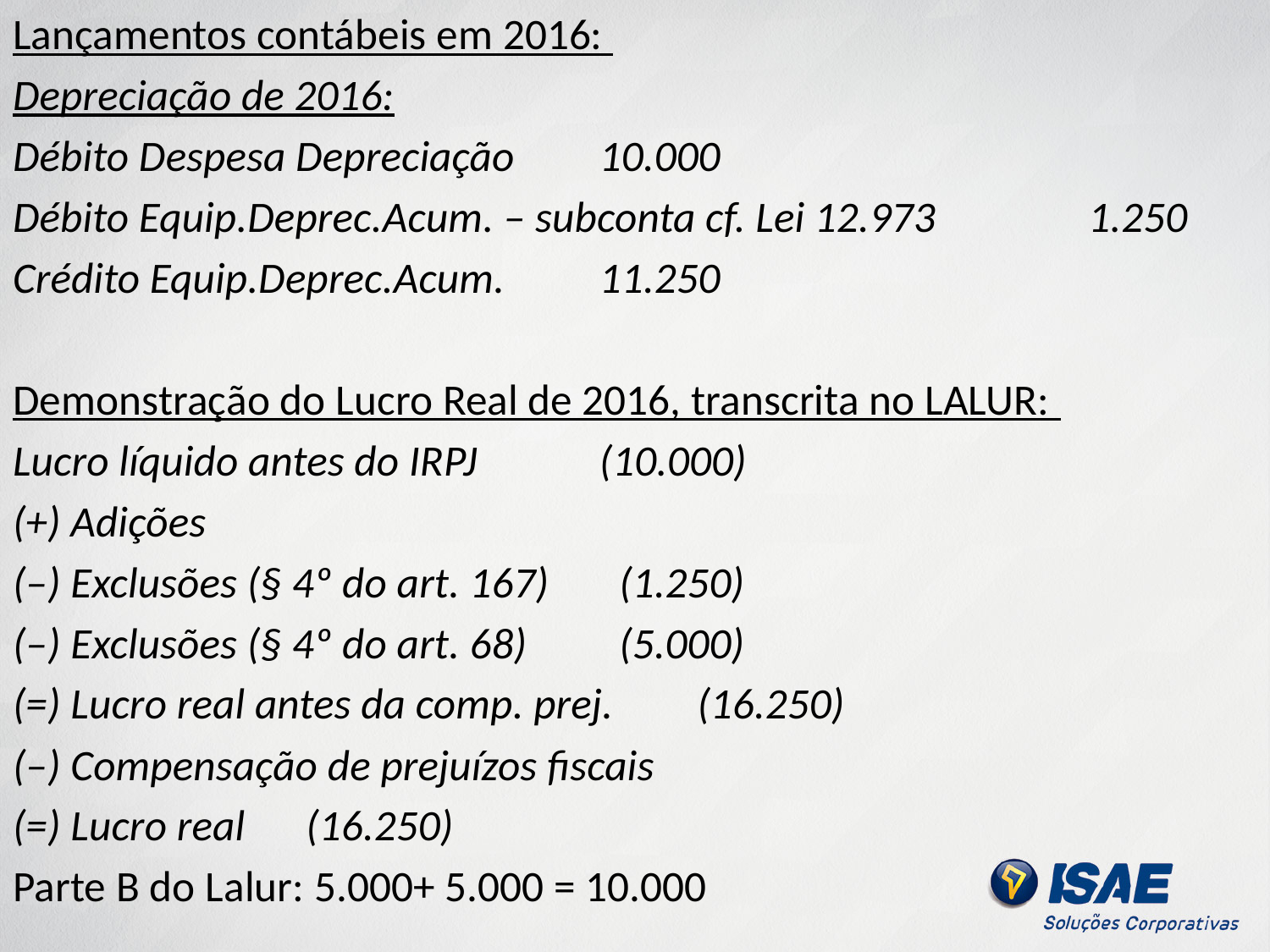

Lançamentos contábeis em 2016:
Depreciação de 2016:
Débito Despesa Depreciação									10.000
Débito Equip.Deprec.Acum. – subconta cf. Lei 12.973 			1.250
Crédito Equip.Deprec.Acum.										11.250

Demonstração do Lucro Real de 2016, transcrita no LALUR:
Lucro líquido antes do IRPJ										(10.000)
(+) Adições
(–) Exclusões (§ 4º do art. 167) 									  (1.250)
(–) Exclusões (§ 4º do art. 68)									  (5.000)
(=) Lucro real antes da comp. prej.								(16.250)
(–) Compensação de prejuízos fiscais
(=) Lucro real														(16.250)
Parte B do Lalur: 5.000+ 5.000 = 10.000